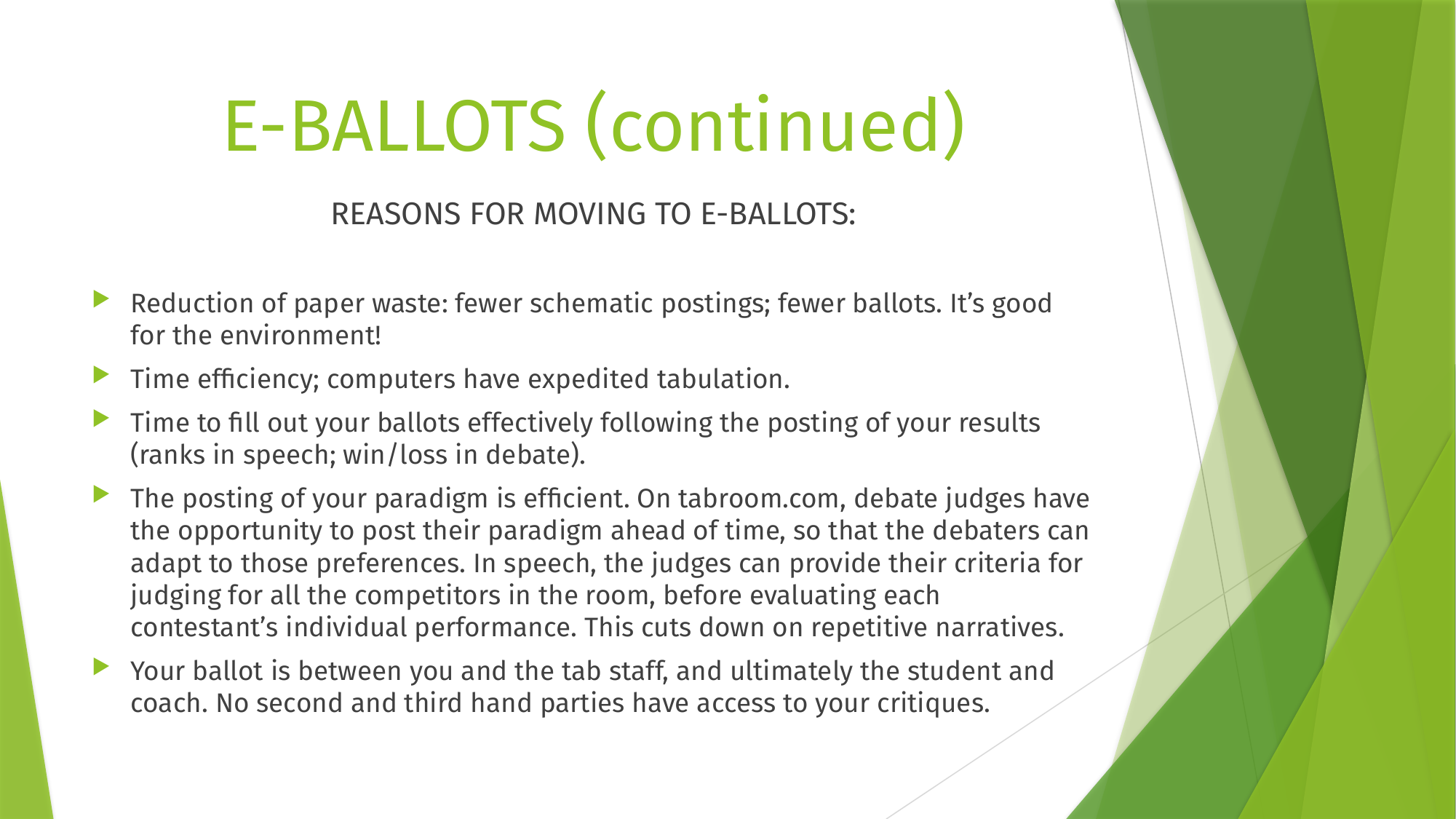

# E-BALLOTS (continued)
REASONS FOR MOVING TO E-BALLOTS:

Reduction of paper waste: fewer schematic postings; fewer ballots. It’s good for the environment!
Time efficiency; computers have expedited tabulation.
Time to fill out your ballots effectively following the posting of your results (ranks in speech; win/loss in debate).
The posting of your paradigm is efficient. On tabroom.com, debate judges have the opportunity to post their paradigm ahead of time, so that the debaters can adapt to those preferences. In speech, the judges can provide their criteria for judging for all the competitors in the room, before evaluating each contestant’s individual performance. This cuts down on repetitive narratives.
Your ballot is between you and the tab staff, and ultimately the student and coach. No second and third hand parties have access to your critiques.